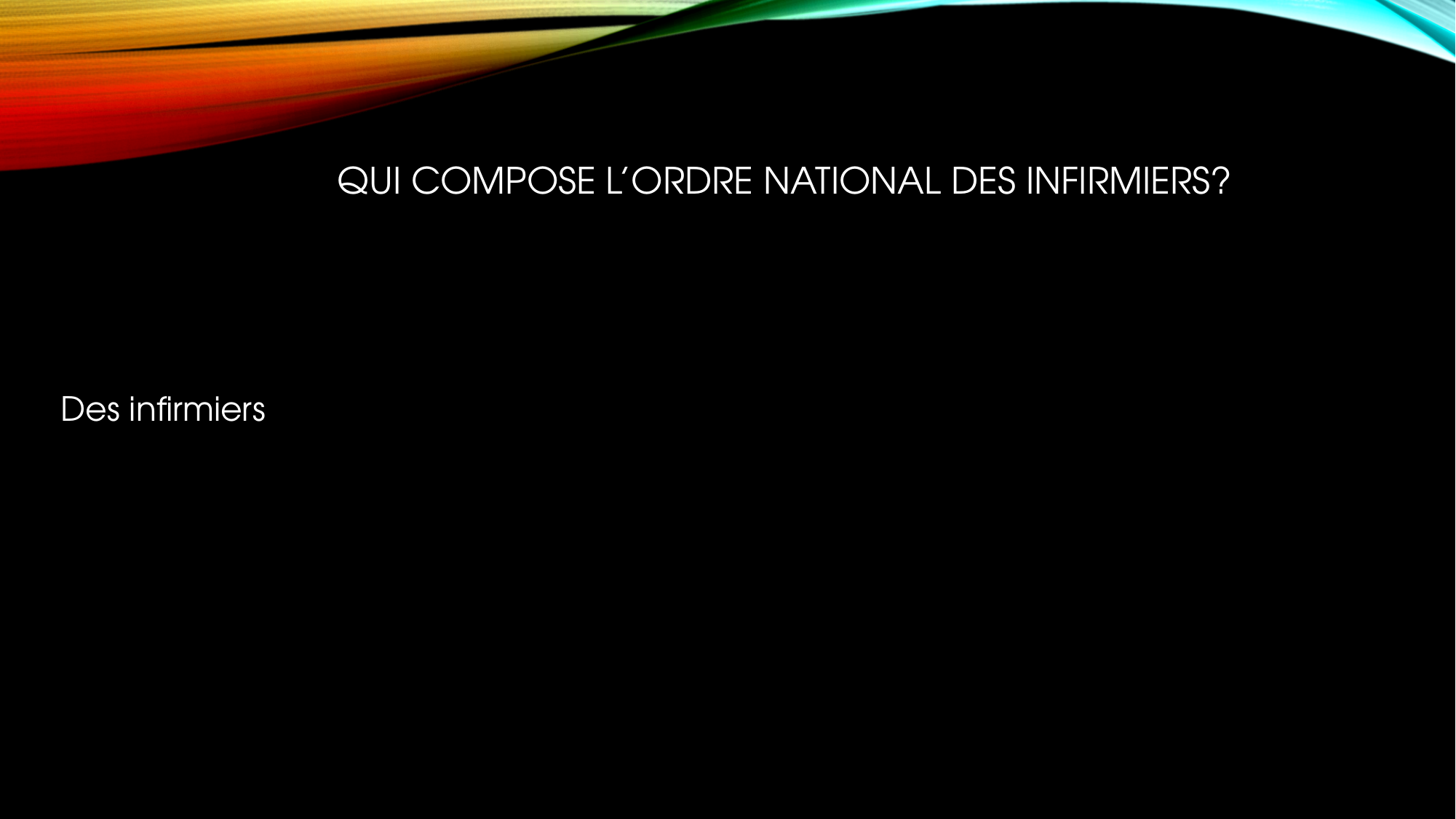

# Qui compose l’ordre national des infirmiers?
Des infirmiers